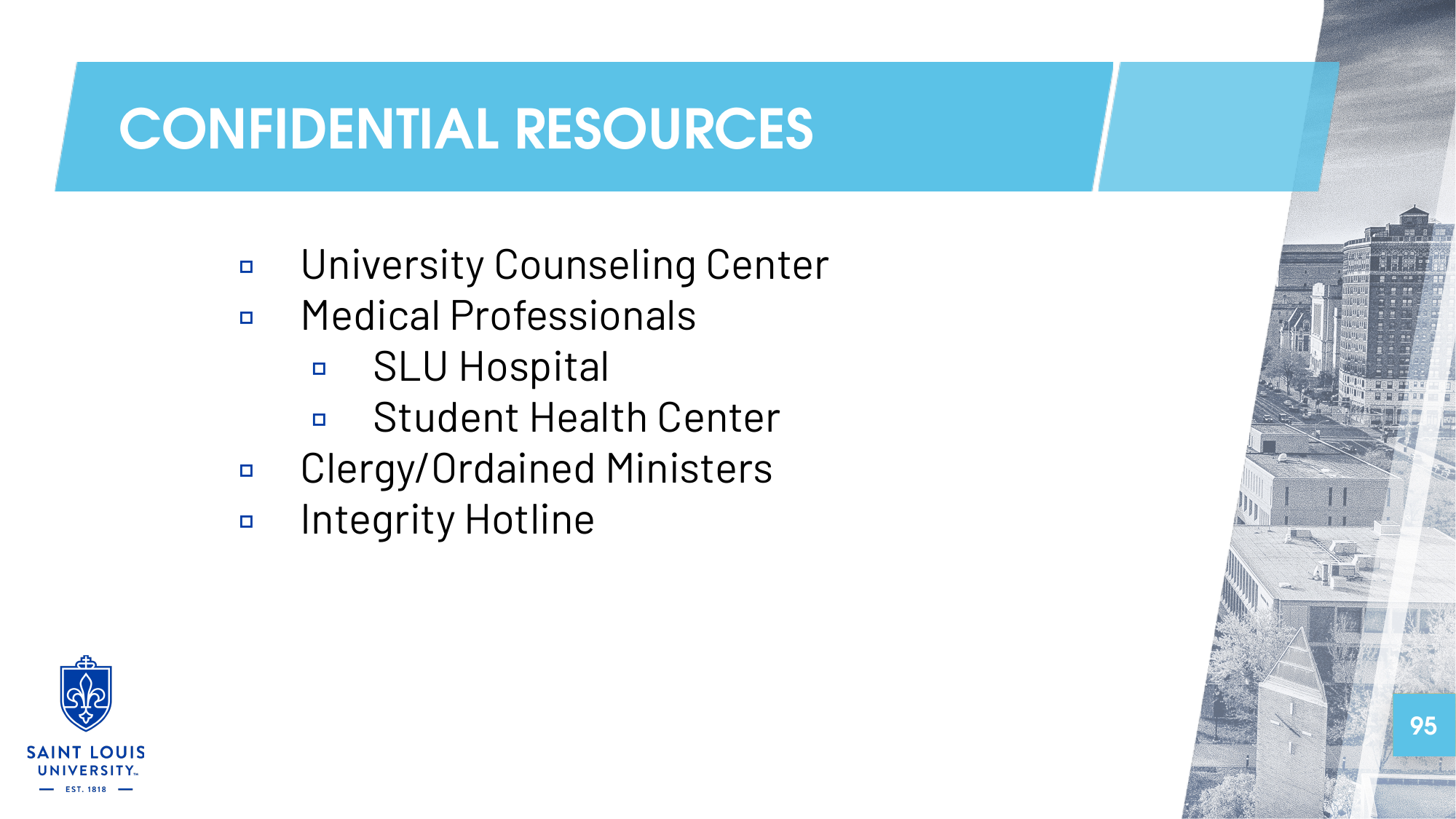

# CONFIDENTIAL RESOURCES
University Counseling Center
Medical Professionals
SLU Hospital
Student Health Center
Clergy/Ordained Ministers
Integrity Hotline
95